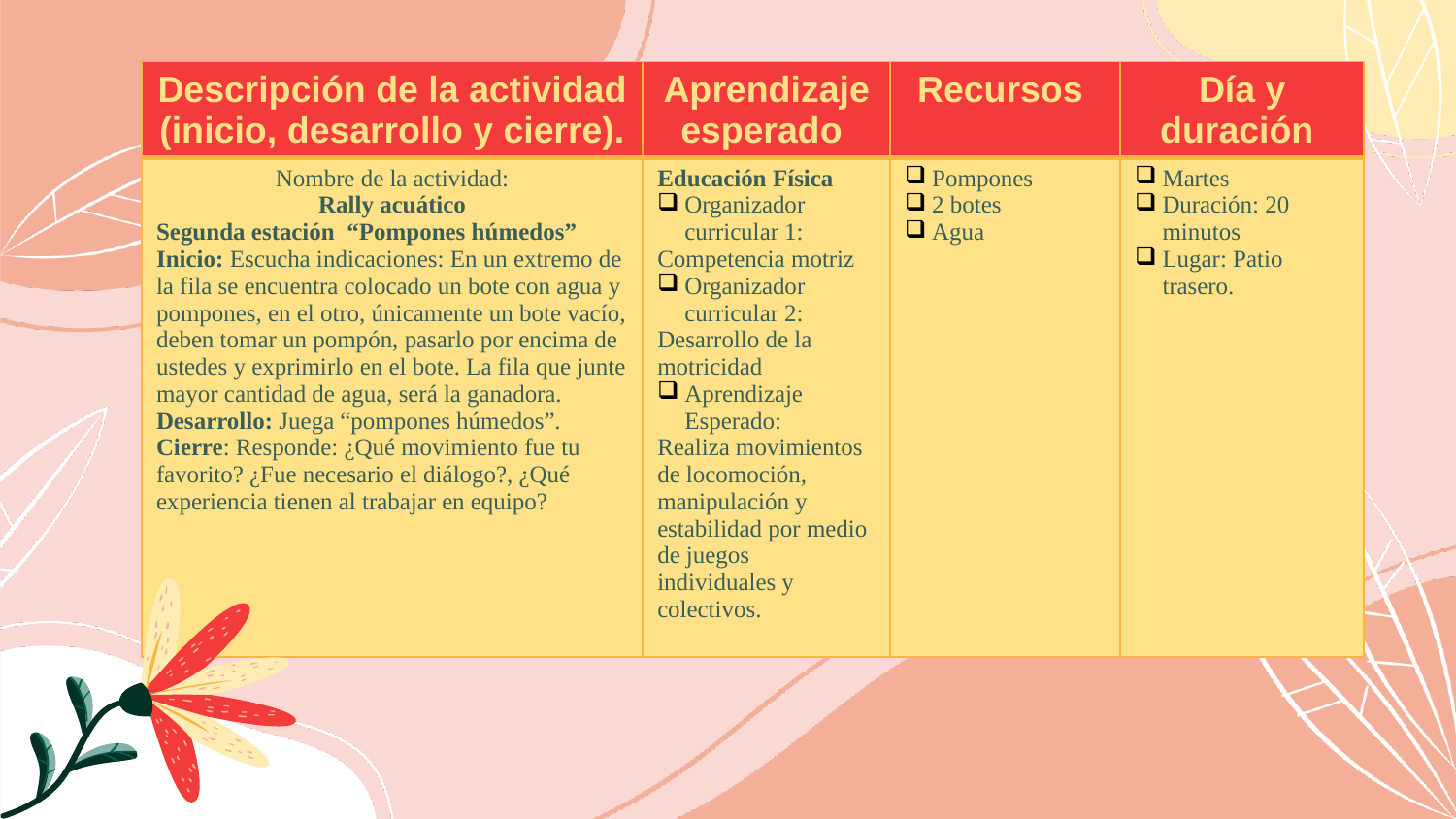

| Descripción de la actividad (inicio, desarrollo y cierre). | Aprendizaje esperado | Recursos | Día y duración |
| --- | --- | --- | --- |
| Nombre de la actividad: Rally acuático Segunda estación “Pompones húmedos” Inicio: Escucha indicaciones: En un extremo de la fila se encuentra colocado un bote con agua y pompones, en el otro, únicamente un bote vacío, deben tomar un pompón, pasarlo por encima de ustedes y exprimirlo en el bote. La fila que junte mayor cantidad de agua, será la ganadora. Desarrollo: Juega “pompones húmedos”. Cierre: Responde: ¿Qué movimiento fue tu favorito? ¿Fue necesario el diálogo?, ¿Qué experiencia tienen al trabajar en equipo? | Educación Física Organizador curricular 1: Competencia motriz Organizador curricular 2: Desarrollo de la motricidad Aprendizaje Esperado: Realiza movimientos de locomoción, manipulación y estabilidad por medio de juegos individuales y colectivos. | Pompones 2 botes Agua | Martes Duración: 20 minutos Lugar: Patio trasero. |